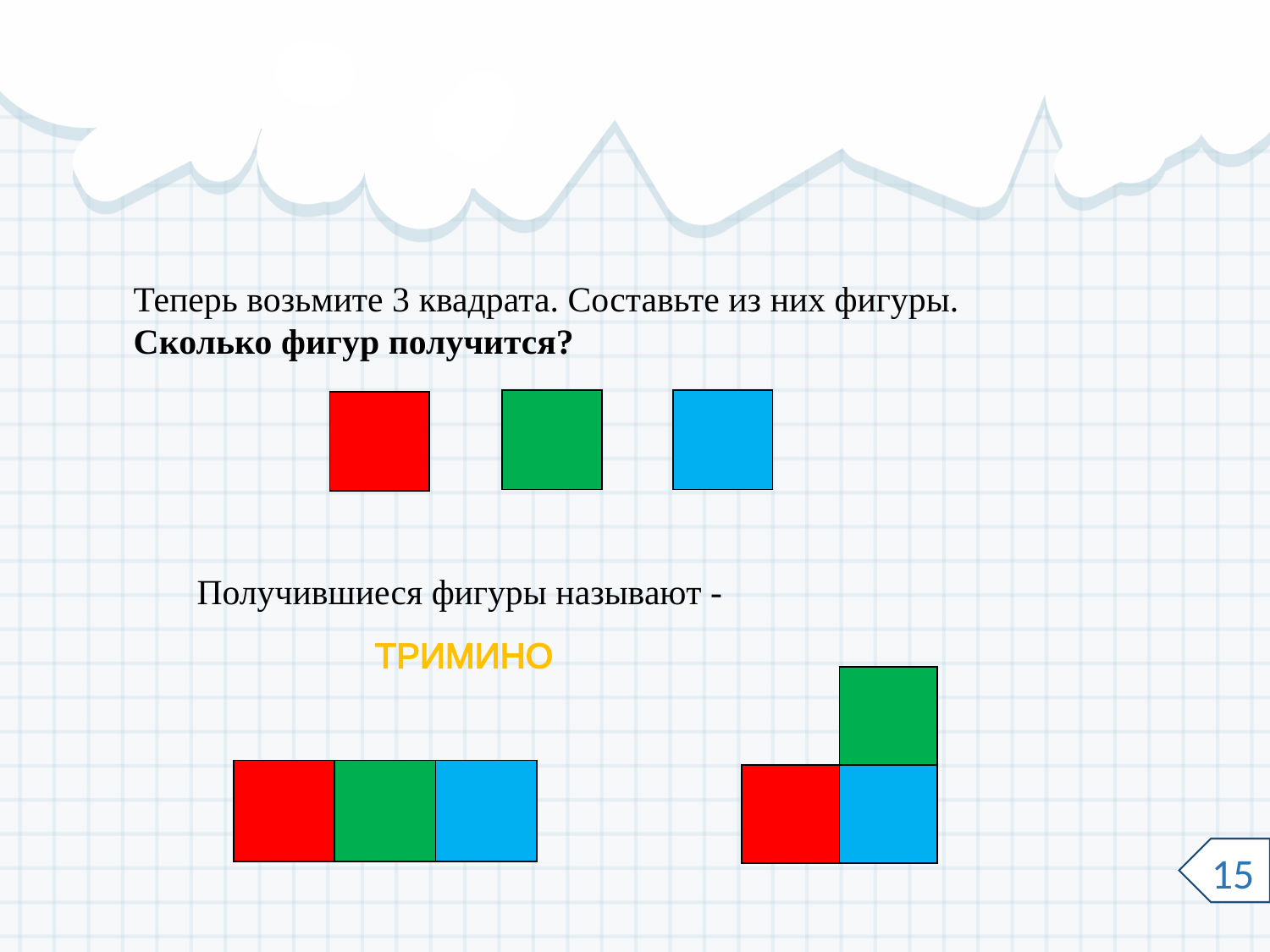

Теперь возьмите 3 квадрата. Составьте из них фигуры.
Сколько фигур получится?
|  |
| --- |
|  |
| --- |
|  |
| --- |
Получившиеся фигуры называют -
ТРИМИНО
|  |  |
| --- | --- |
|  |  |
|  |  |  |
| --- | --- | --- |

15
3